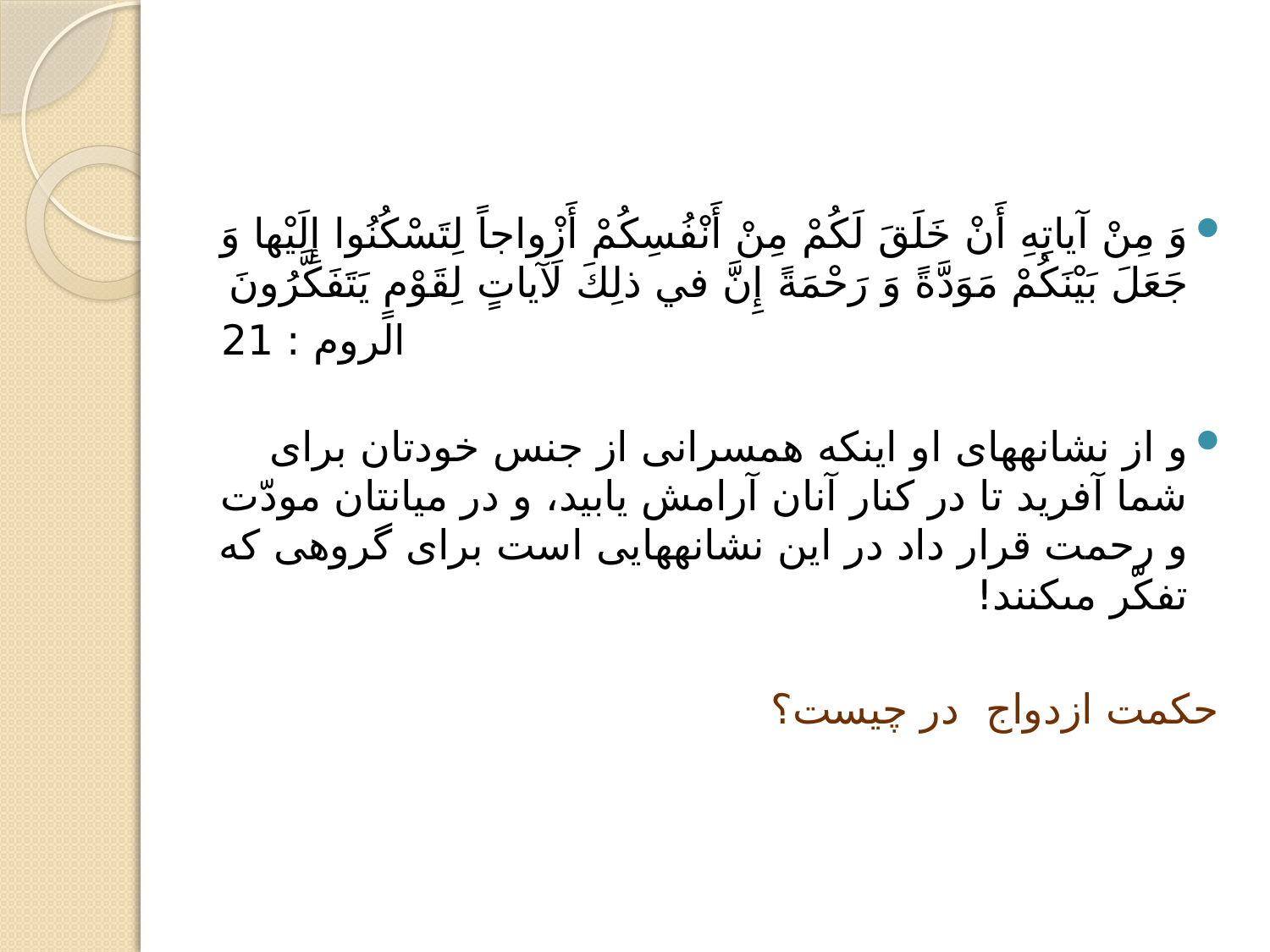

وَ مِنْ آياتِهِ أَنْ خَلَقَ لَكُمْ مِنْ أَنْفُسِكُمْ أَزْواجاً لِتَسْكُنُوا إِلَيْها وَ جَعَلَ بَيْنَكُمْ مَوَدَّةً وَ رَحْمَةً إِنَّ في‏ ذلِكَ لَآياتٍ لِقَوْمٍ يَتَفَكَّرُونَ
الروم : 21
و از نشانه‏هاى او اينكه همسرانى از جنس خودتان براى شما آفريد تا در كنار آنان آرامش يابيد، و در ميانتان مودّت و رحمت قرار داد در اين نشانه‏هايى است براى گروهى كه تفكّر مى‏كنند!

حکمت ازدواج  در چیست؟